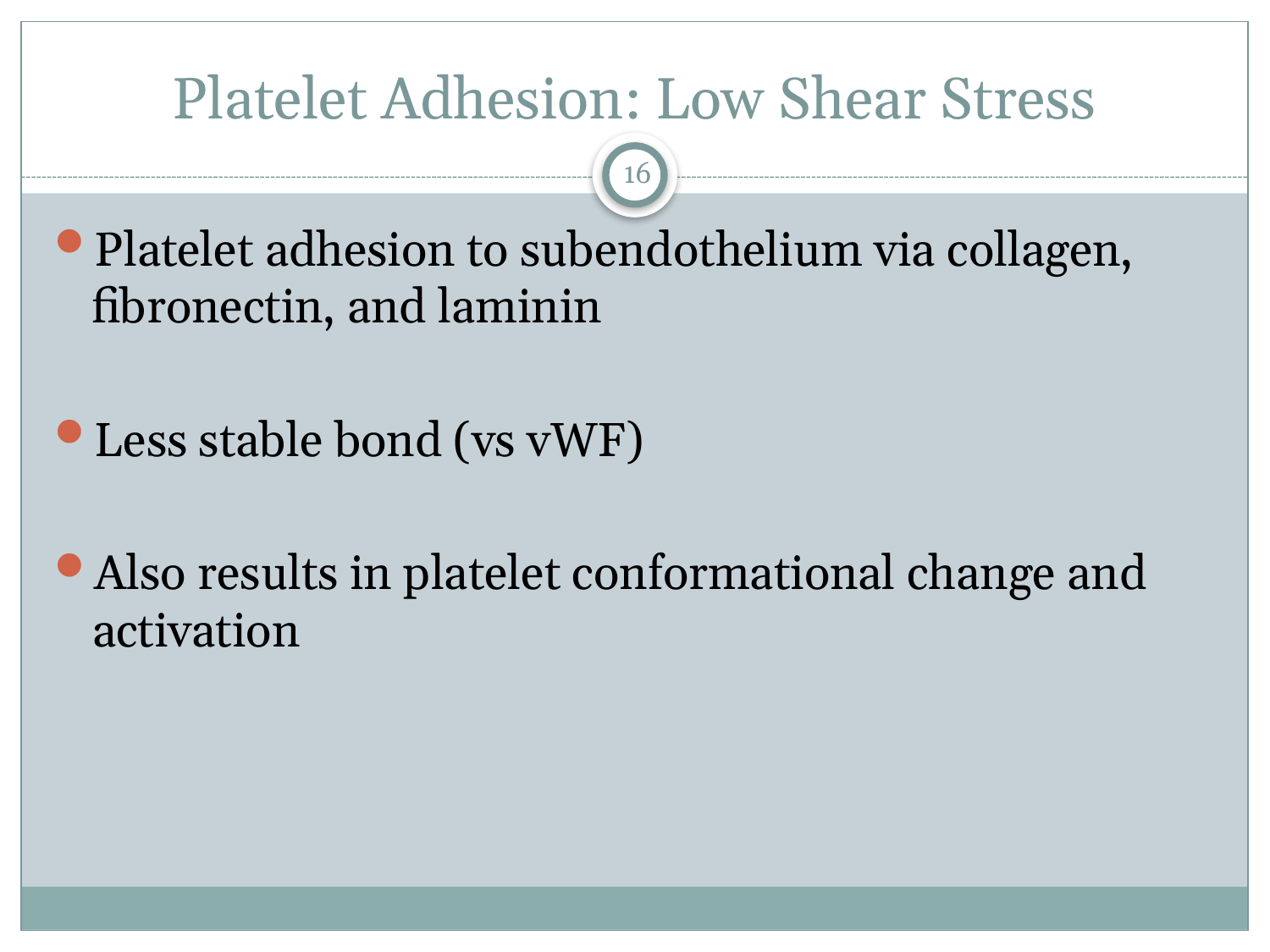

# Platelet Adhesion: Low Shear Stress
16
Platelet adhesion to subendothelium via collagen, fibronectin, and laminin

Less stable bond (vs vWF)

Also results in platelet conformational change and activation